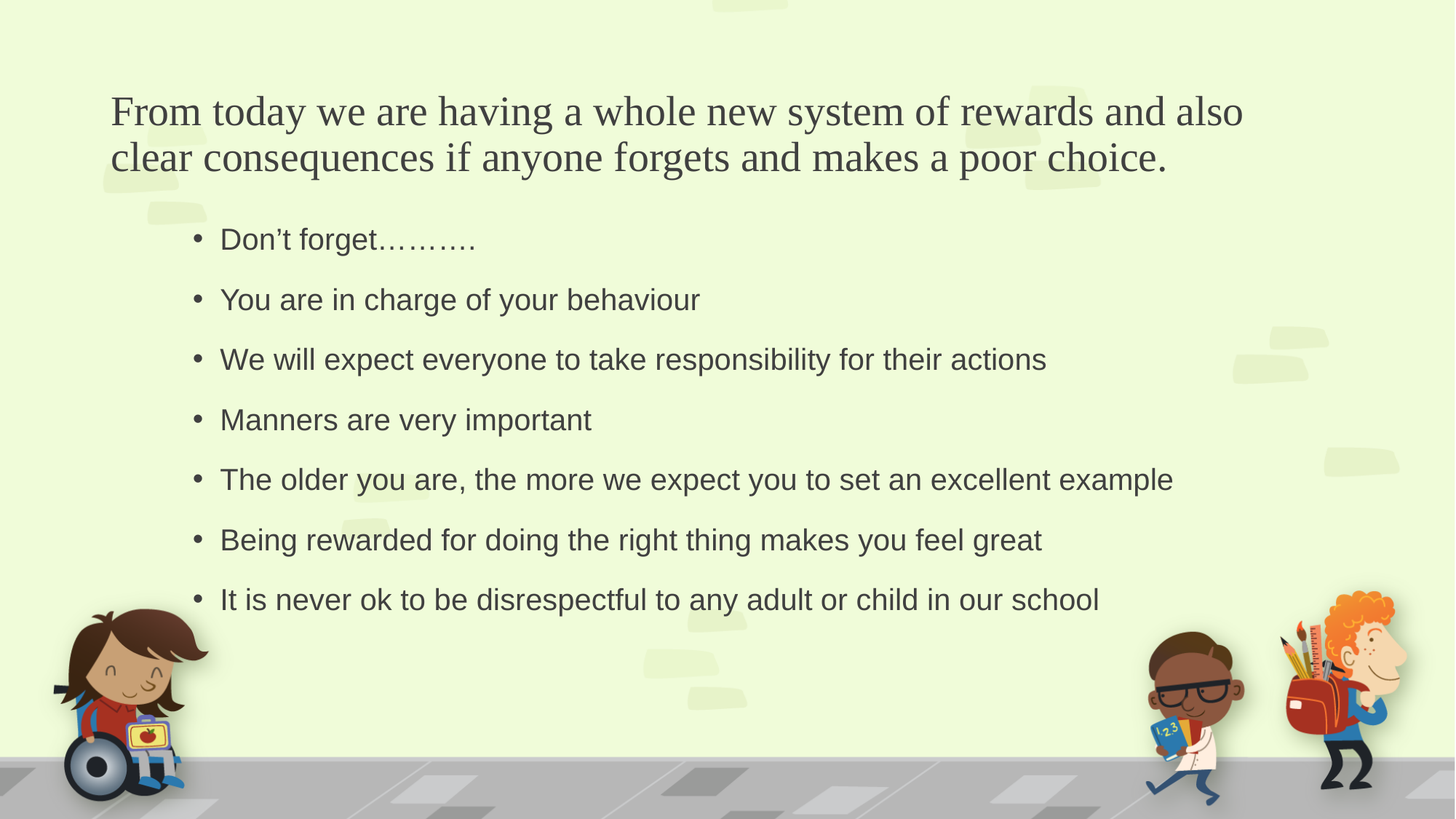

# From today we are having a whole new system of rewards and also clear consequences if anyone forgets and makes a poor choice.
Don’t forget……….
You are in charge of your behaviour
We will expect everyone to take responsibility for their actions
Manners are very important
The older you are, the more we expect you to set an excellent example
Being rewarded for doing the right thing makes you feel great
It is never ok to be disrespectful to any adult or child in our school